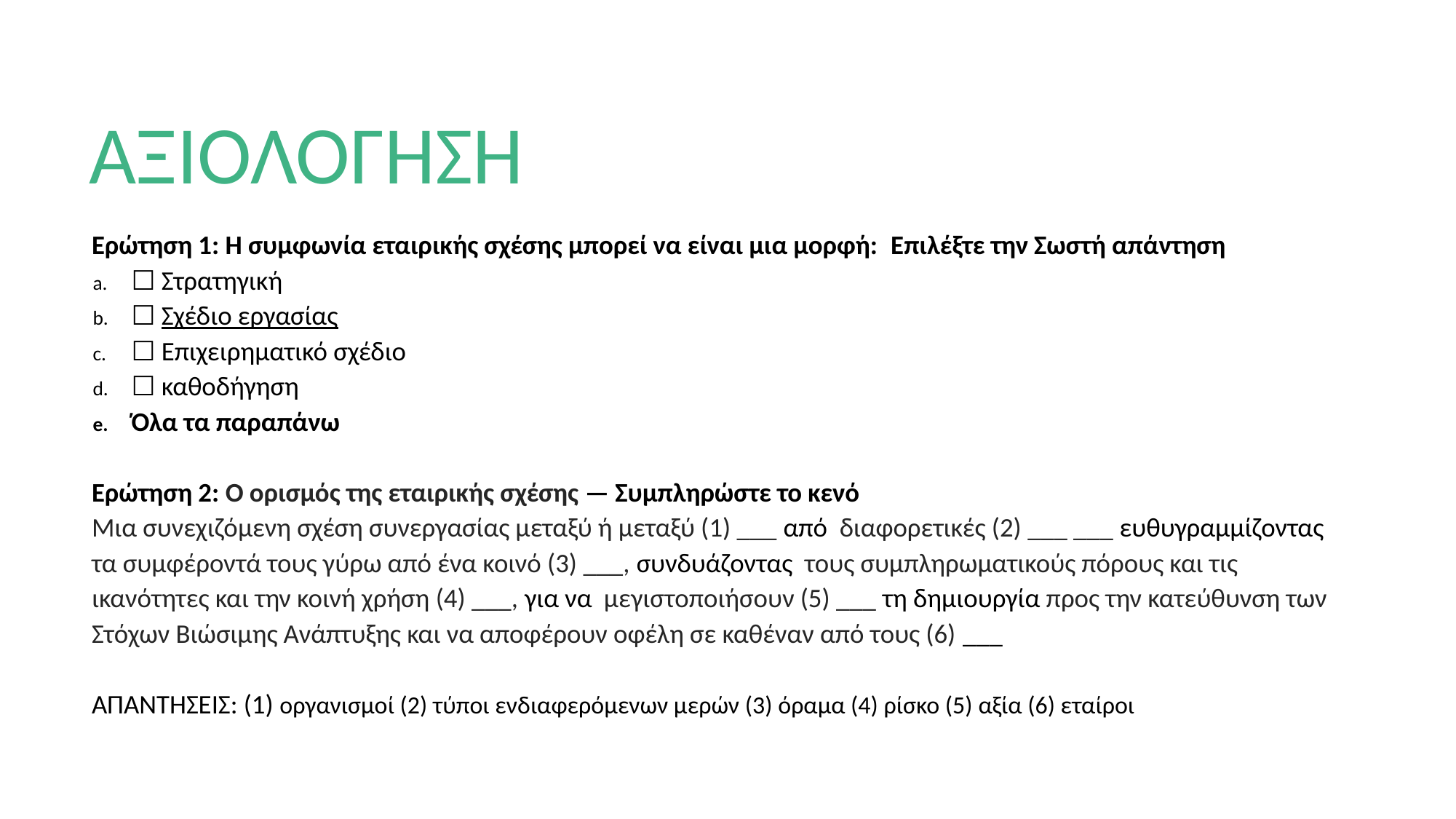

# ΑΞΙΟΛΟΓΗΣΗ
Ερώτηση 1: Η συμφωνία εταιρικής σχέσης μπορεί να είναι μια μορφή:  Επιλέξτε την Σωστή απάντηση
☐ Στρατηγική
☐ Σχέδιο εργασίας
☐ Επιχειρηματικό σχέδιο
☐ καθοδήγηση
Όλα τα παραπάνω

Ερώτηση 2: Ο ορισμός της εταιρικής σχέσης — Συμπληρώστε το κενό
Μια συνεχιζόμενη σχέση συνεργασίας μεταξύ ή μεταξύ (1) ___ από  διαφορετικές (2) ___ ___ ευθυγραμμίζοντας τα συμφέροντά τους γύρω από ένα κοινό (3) ___, συνδυάζοντας  τους συμπληρωματικούς πόρους και τις ικανότητες και την κοινή χρήση (4) ___, για να  μεγιστοποιήσουν (5) ___ τη δημιουργία προς την κατεύθυνση των Στόχων Βιώσιμης Ανάπτυξης και να αποφέρουν οφέλη σε καθέναν από τους (6) ___

ΑΠΑΝΤΗΣΕΙΣ: (1) οργανισμοί (2) τύποι ενδιαφερόμενων μερών (3) όραμα (4) ρίσκο (5) αξία (6) εταίροι